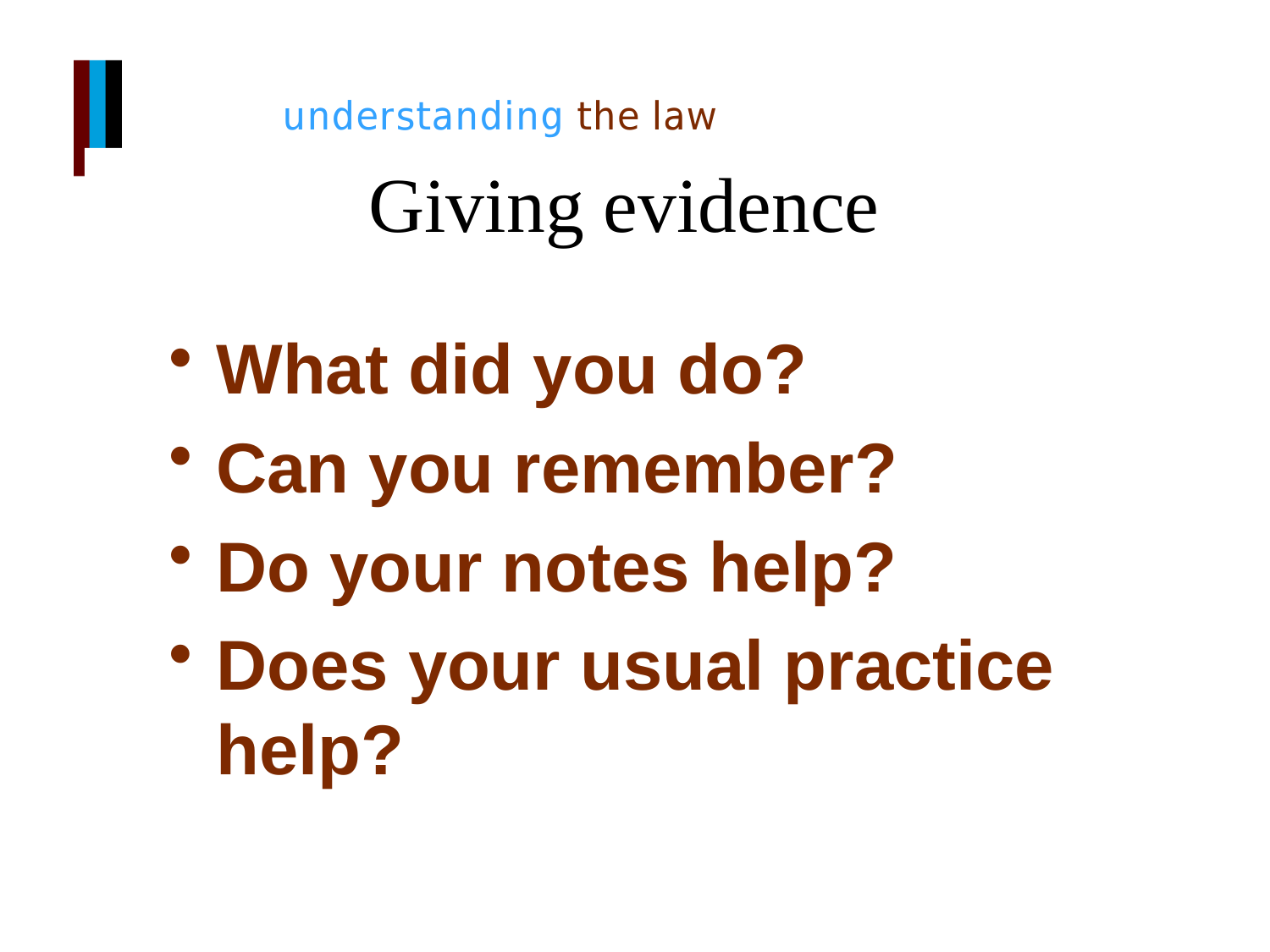

# Giving evidence
What did you do?
Can you remember?
Do your notes help?
Does your usual practice help?